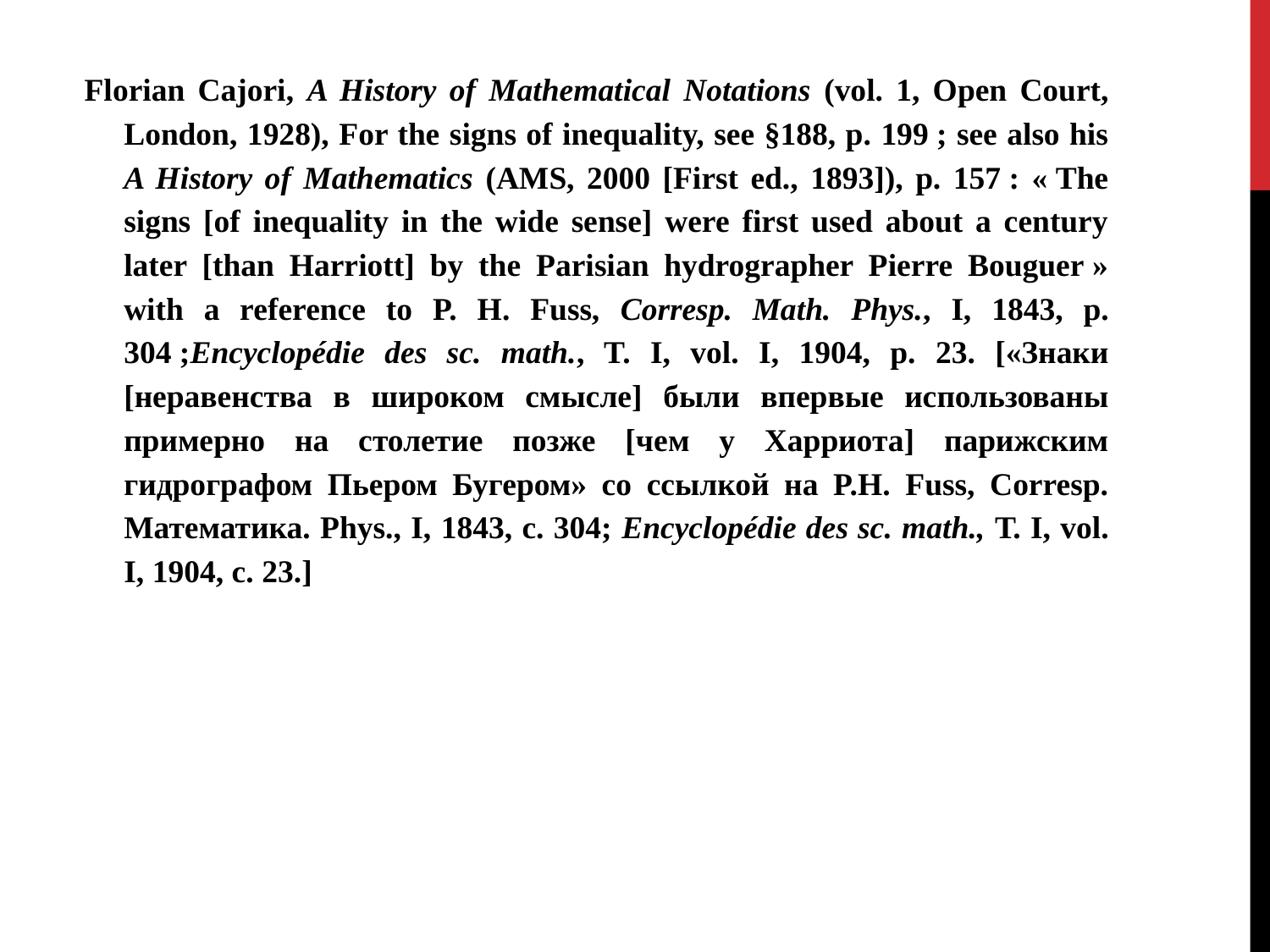

Florian Cajori, A History of Mathematical Notations (vol. 1, Open Court, London, 1928), For the signs of inequality, see §188, p. 199 ; see also his A History of Mathematics (AMS, 2000 [First ed., 1893]), p. 157 : « The signs [of inequality in the wide sense] were first used about a century later [than Harriott] by the Parisian hydrographer Pierre Bouguer » with a reference to P. H. Fuss, Corresp. Math. Phys., I, 1843, p. 304 ;Encyclopédie des sc. math., T. I, vol. I, 1904, p. 23. [«Знаки [неравенства в широком смысле] были впервые использованы примерно на столетие позже [чем у Харриота] парижским гидрографом Пьером Бугером» со ссылкой на P.H. Fuss, Corresp. Математика. Phys., I, 1843, с. 304; Encyclopédie des sc. math., Т. I, vol. I, 1904, с. 23.]